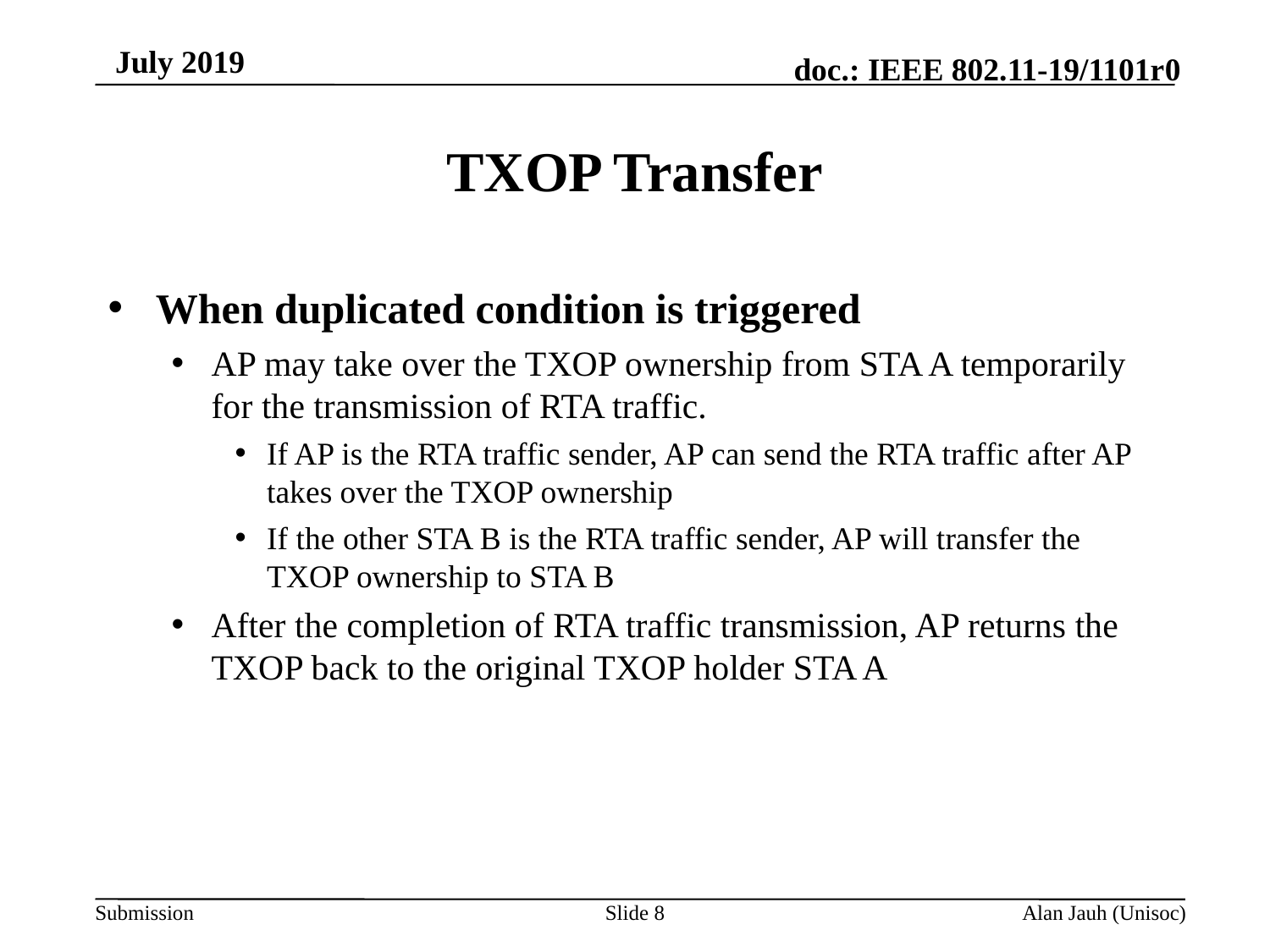

# TXOP Transfer
When duplicated condition is triggered
AP may take over the TXOP ownership from STA A temporarily for the transmission of RTA traffic.
If AP is the RTA traffic sender, AP can send the RTA traffic after AP takes over the TXOP ownership
If the other STA B is the RTA traffic sender, AP will transfer the TXOP ownership to STA B
After the completion of RTA traffic transmission, AP returns the TXOP back to the original TXOP holder STA A

Slide 8
Alan Jauh (Unisoc)